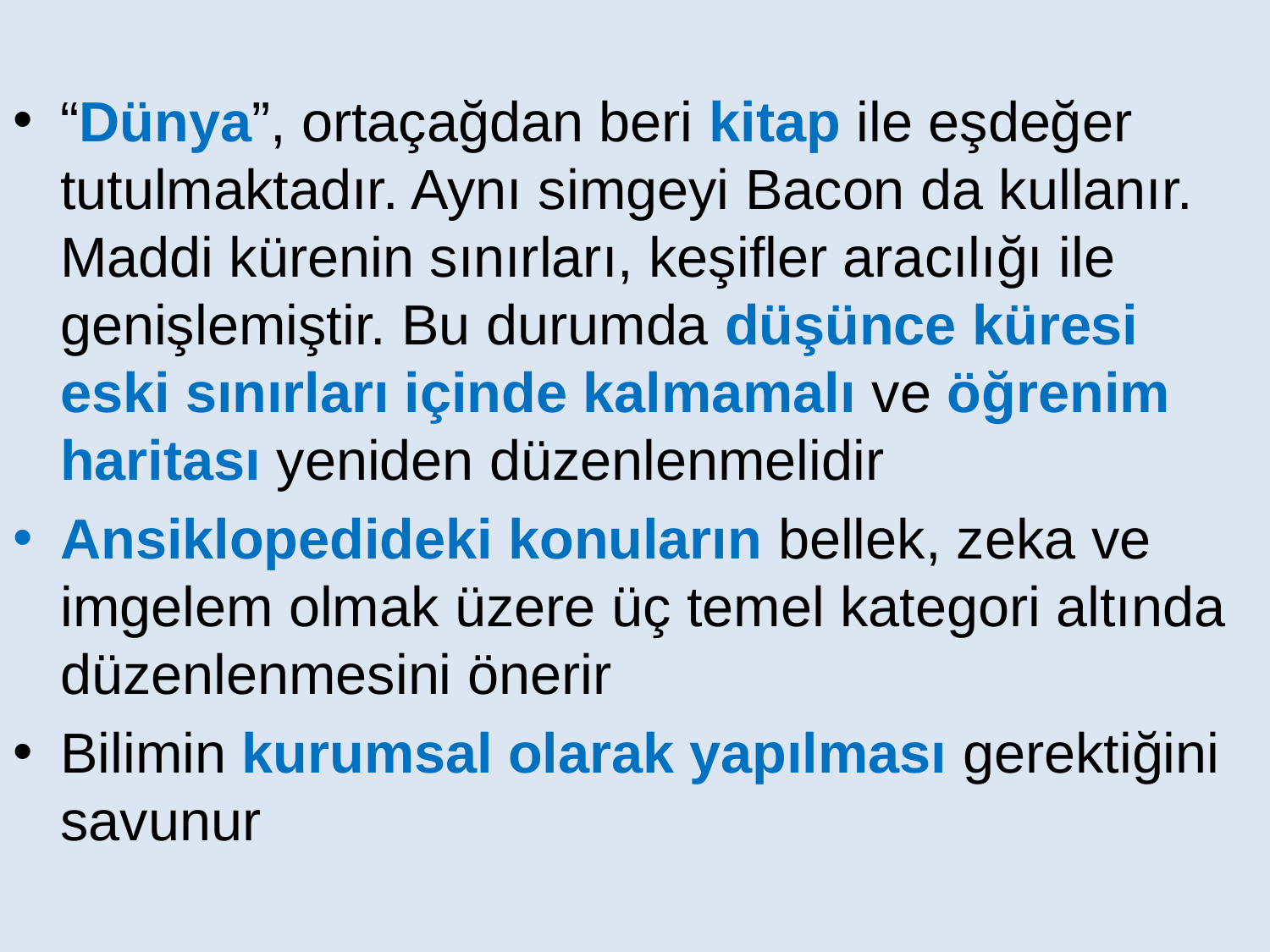

“Dünya”, ortaçağdan beri kitap ile eşdeğer tutulmaktadır. Aynı simgeyi Bacon da kullanır. Maddi kürenin sınırları, keşifler aracılığı ile genişlemiştir. Bu durumda düşünce küresi eski sınırları içinde kalmamalı ve öğrenim haritası yeniden düzenlenmelidir
Ansiklopedideki konuların bellek, zeka ve imgelem olmak üzere üç temel kategori altında düzenlenmesini önerir
Bilimin kurumsal olarak yapılması gerektiğini savunur